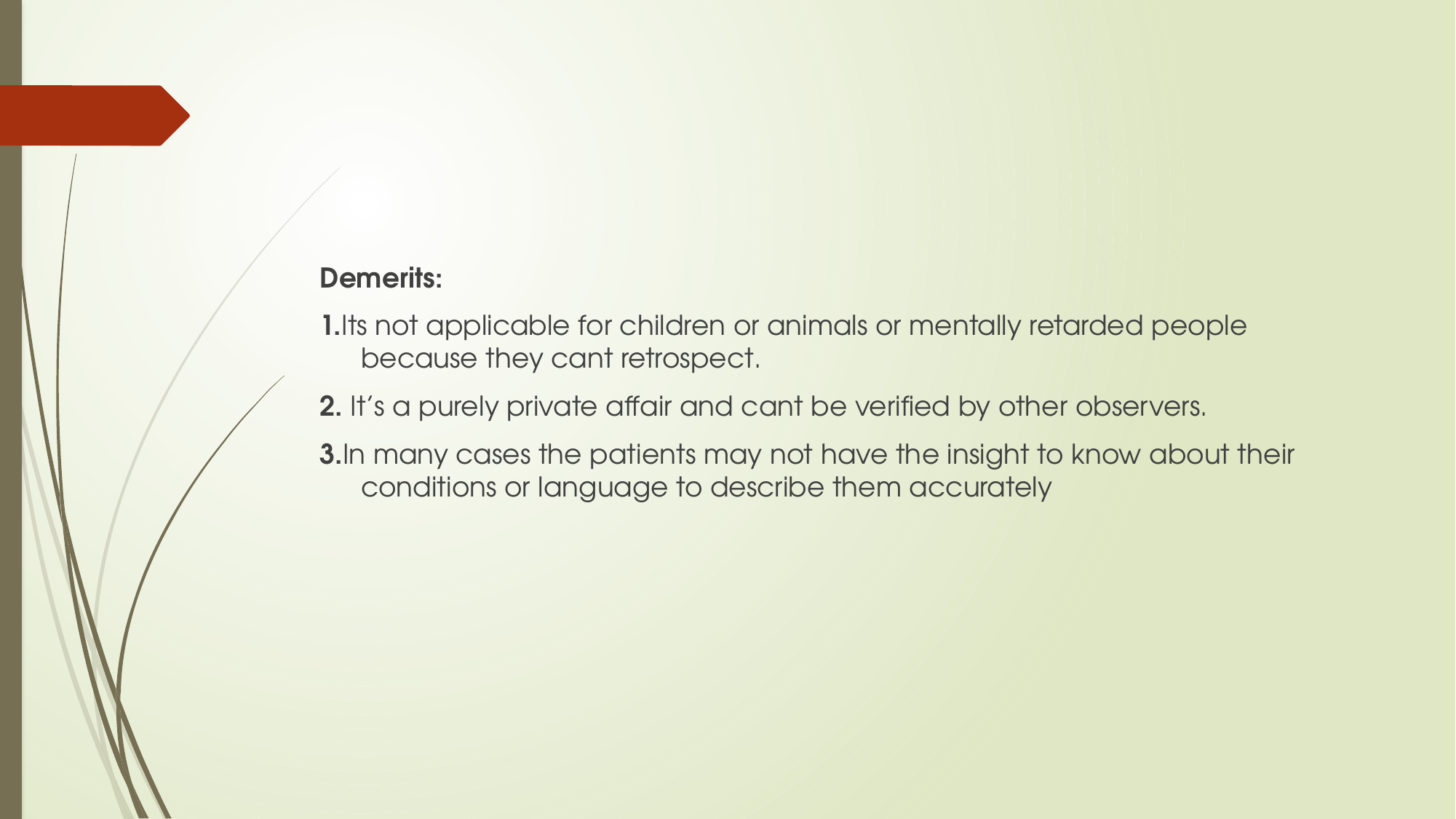

#
Demerits:
1.Its not applicable for children or animals or mentally retarded people because they cant retrospect.
2. It’s a purely private affair and cant be verified by other observers.
3.In many cases the patients may not have the insight to know about their conditions or language to describe them accurately